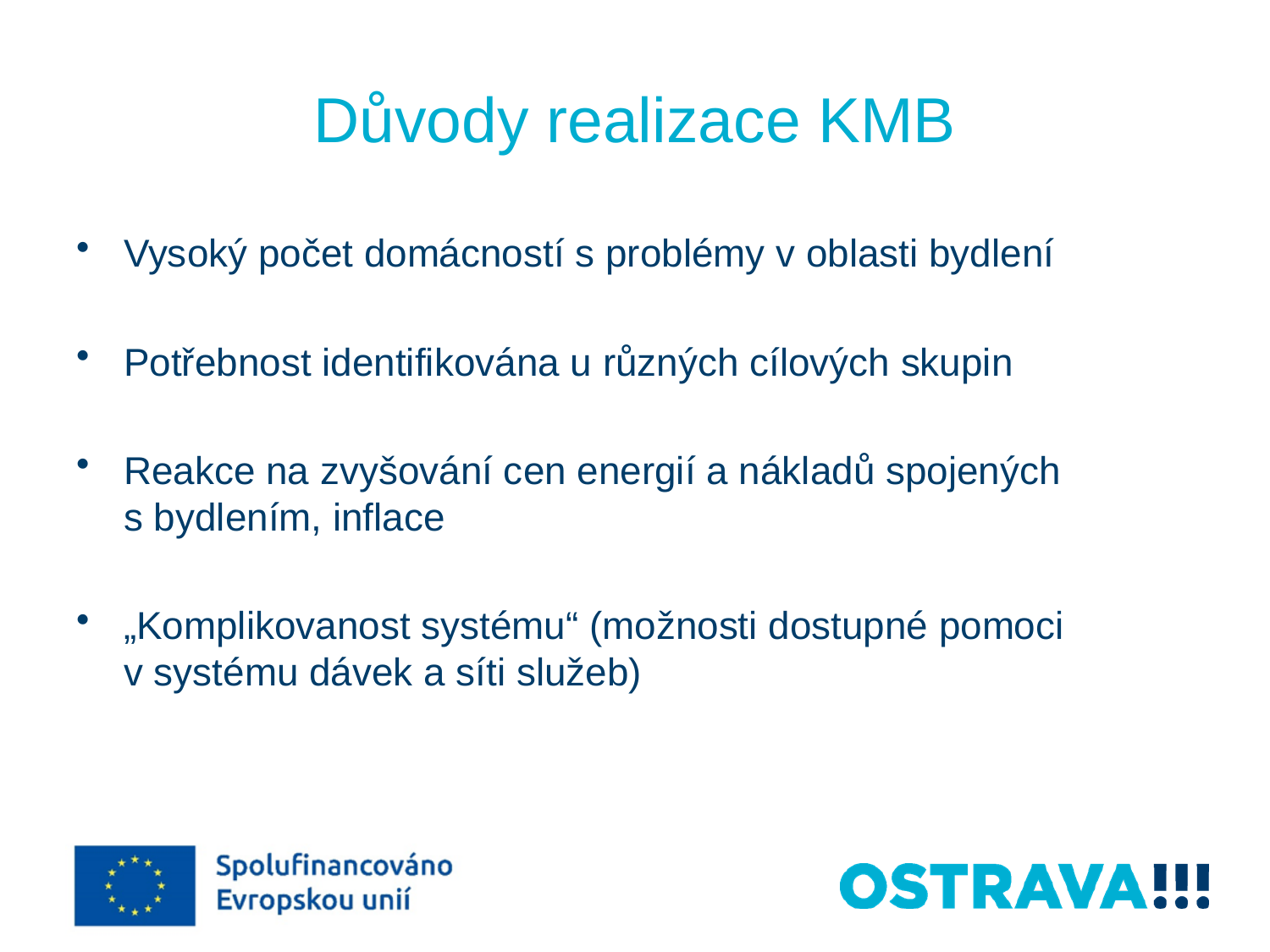

# Důvody realizace KMB
Vysoký počet domácností s problémy v oblasti bydlení

Potřebnost identifikována u různých cílových skupin

Reakce na zvyšování cen energií a nákladů spojených
s bydlením, inflace

„Komplikovanost systému“ (možnosti dostupné pomoci
v systému dávek a síti služeb)